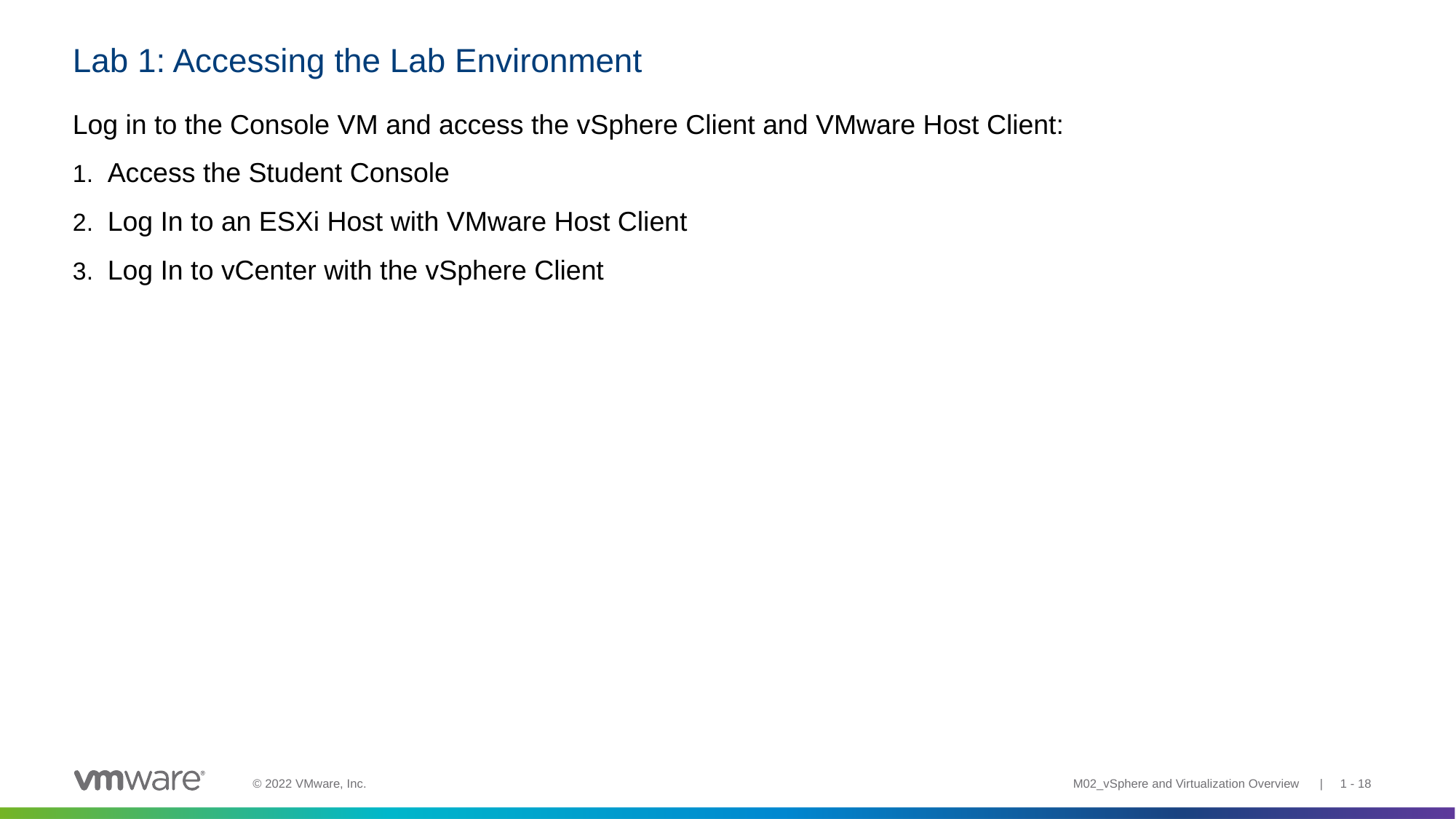

# Lab 1: Accessing the Lab Environment
Log in to the Console VM and access the vSphere Client and VMware Host Client:
Access the Student Console
Log In to an ESXi Host with VMware Host Client
Log In to vCenter with the vSphere Client
M02_vSphere and Virtualization Overview      |     1 - 18